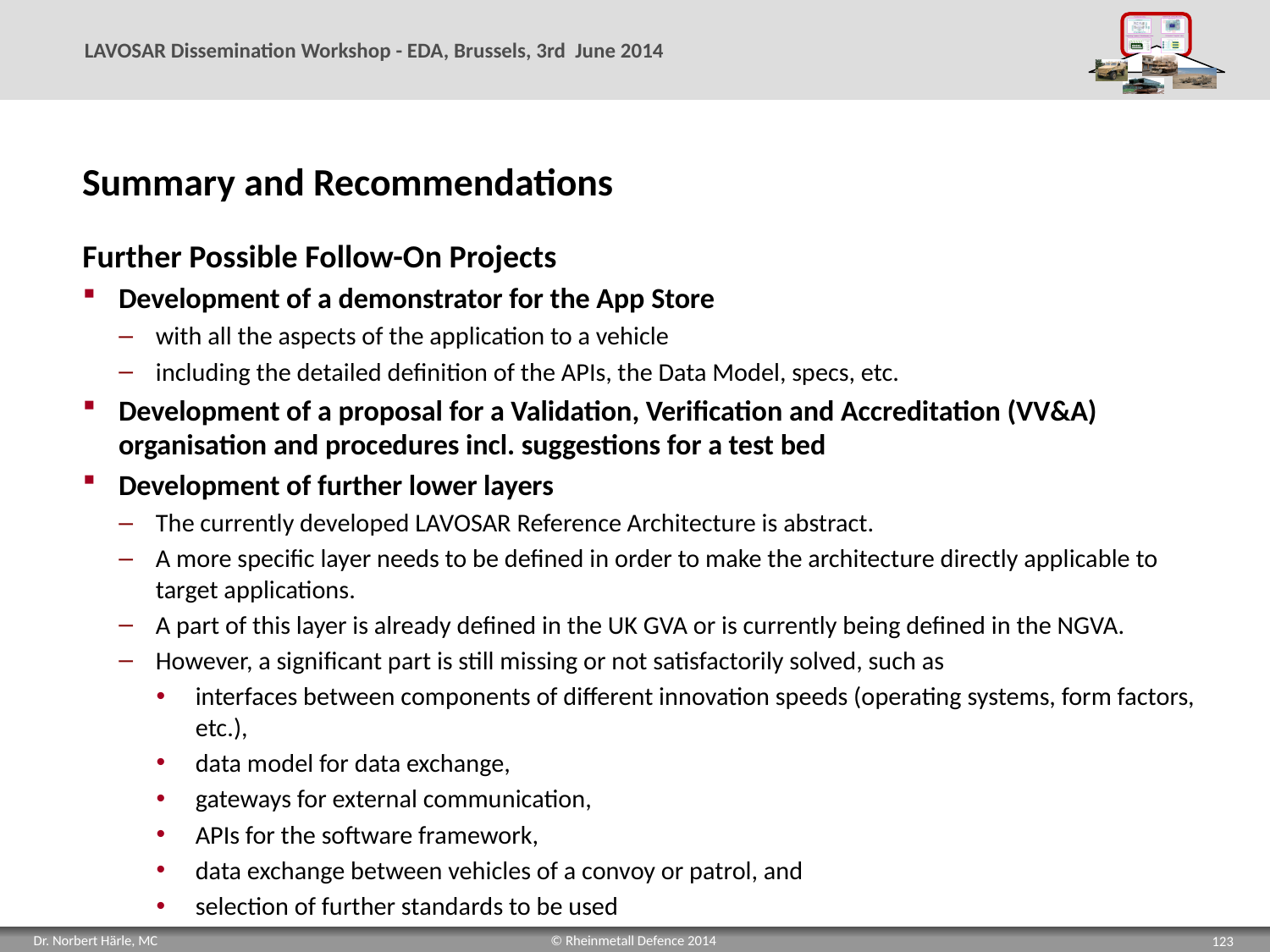

# Summary and Recommendations
Further Possible Follow-On Projects
Development of a demonstrator for the App Store
with all the aspects of the application to a vehicle
including the detailed definition of the APIs, the Data Model, specs, etc.
Development of a proposal for a Validation, Verification and Accreditation (VV&A) organisation and procedures incl. suggestions for a test bed
Development of further lower layers
The currently developed LAVOSAR Reference Architecture is abstract.
A more specific layer needs to be defined in order to make the architecture directly applicable to target applications.
A part of this layer is already defined in the UK GVA or is currently being defined in the NGVA.
However, a significant part is still missing or not satisfactorily solved, such as
interfaces between components of different innovation speeds (operating systems, form factors, etc.),
data model for data exchange,
gateways for external communication,
APIs for the software framework,
data exchange between vehicles of a convoy or patrol, and
selection of further standards to be used
123